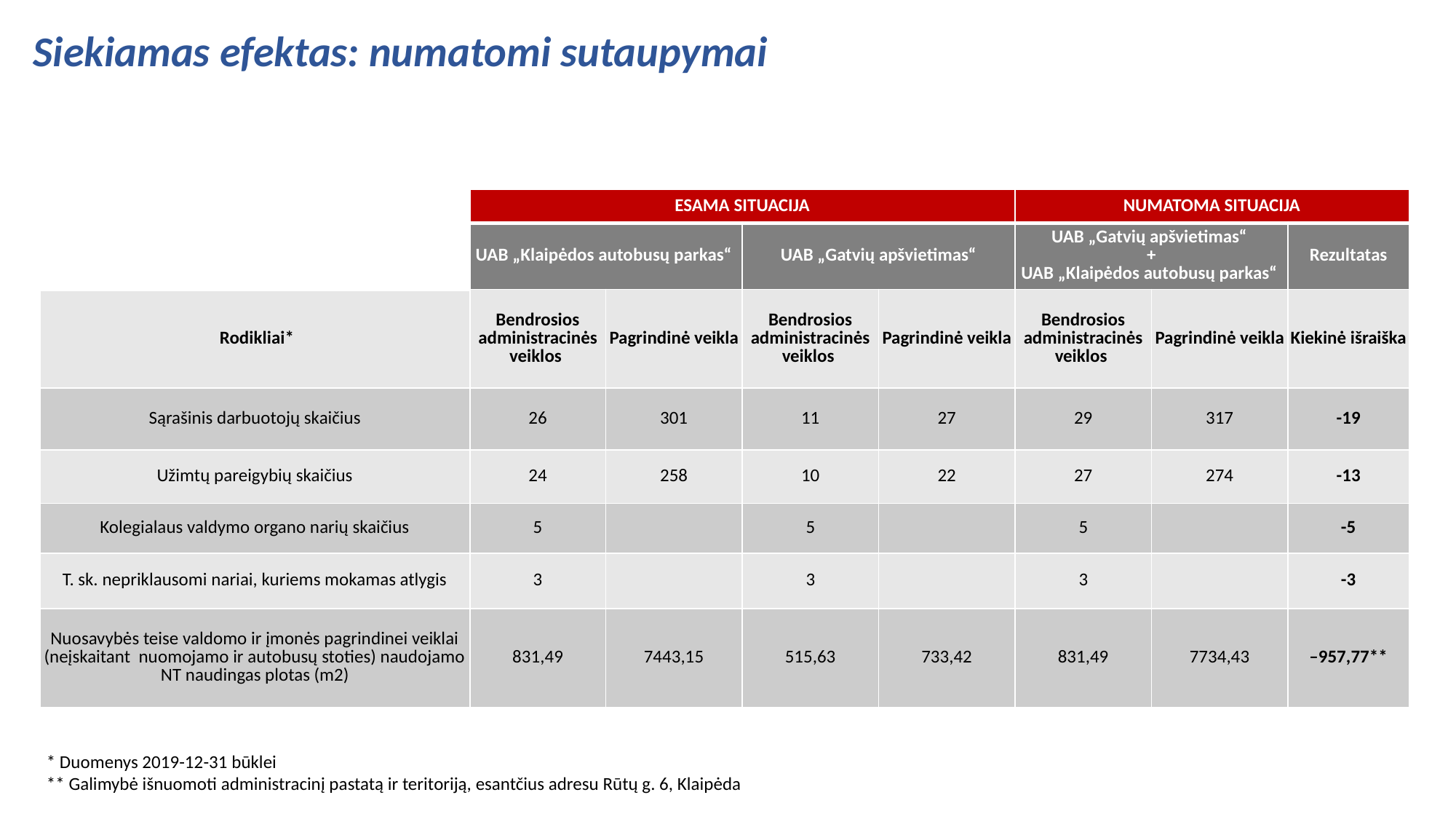

Siekiamas efektas: numatomi sutaupymai
|  | ESAMA SITUACIJA |  |  |  | NUMATOMA SITUACIJA |  |  |
| --- | --- | --- | --- | --- | --- | --- | --- |
|  | UAB „Klaipėdos autobusų parkas“ |  | UAB „Gatvių apšvietimas“ |  | UAB „Gatvių apšvietimas“  + UAB „Klaipėdos autobusų parkas“ |  | Rezultatas |
| Rodikliai\* | Bendrosios administracinės veiklos | Pagrindinė veikla | Bendrosios administracinės veiklos | Pagrindinė veikla | Bendrosios administracinės veiklos | Pagrindinė veikla | Kiekinė išraiška |
| Sąrašinis darbuotojų skaičius | 26 | 301 | 11 | 27 | 29 | 317 | -19 |
| Užimtų pareigybių skaičius | 24 | 258 | 10 | 22 | 27 | 274 | -13 |
| Kolegialaus valdymo organo narių skaičius | 5 |  | 5 |  | 5 |  | -5 |
| T. sk. nepriklausomi nariai, kuriems mokamas atlygis | 3 |  | 3 |  | 3 |  | -3 |
| Nuosavybės teise valdomo ir įmonės pagrindinei veiklai (neįskaitant nuomojamo ir autobusų stoties) naudojamo NT naudingas plotas (m2) | 831,49 | 7443,15 | 515,63 | 733,42 | 831,49 | 7734,43 | –957,77\*\* |
* Duomenys 2019-12-31 būklei
** Galimybė išnuomoti administracinį pastatą ir teritoriją, esantčius adresu Rūtų g. 6, Klaipėda